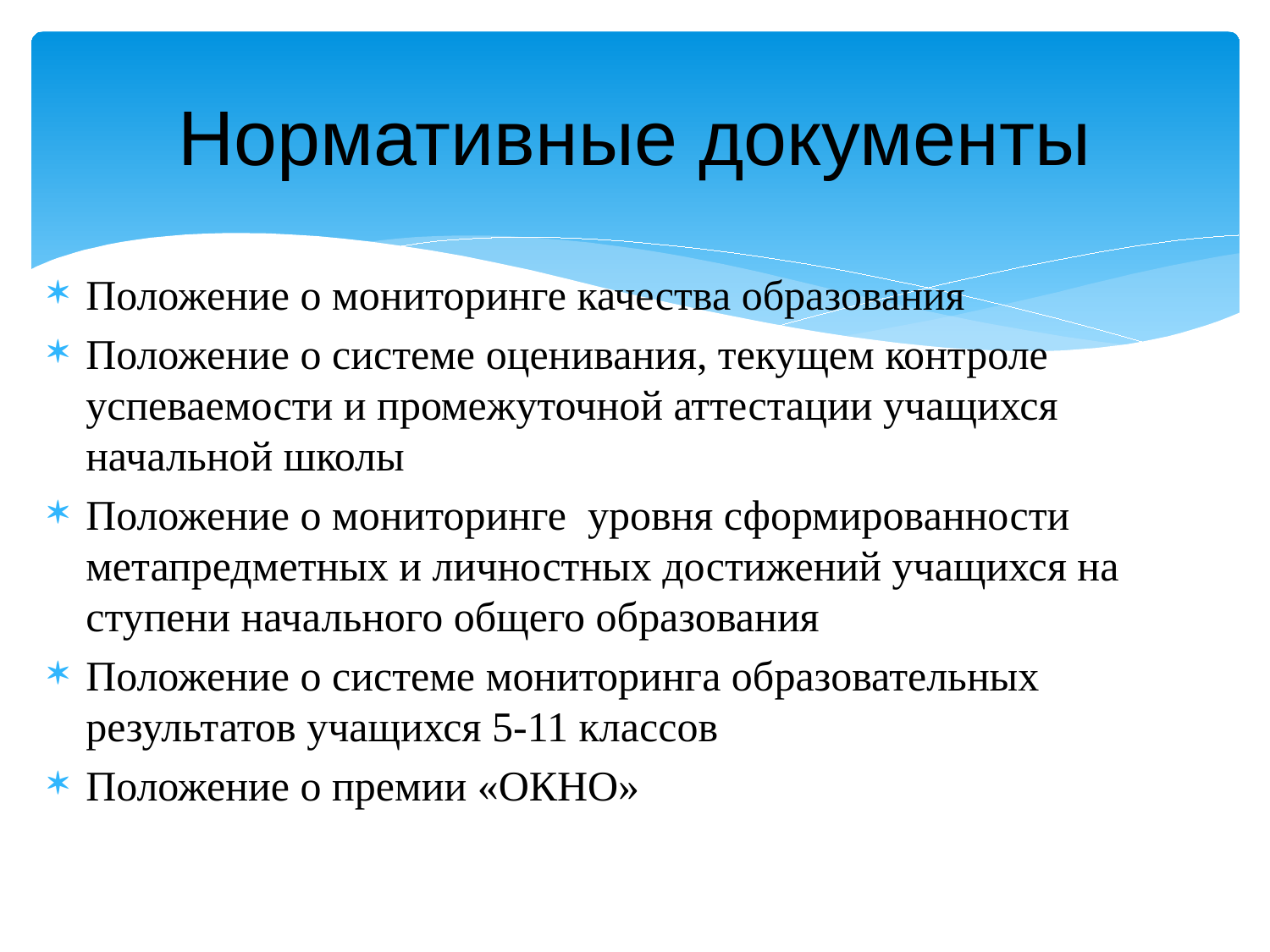

# Нормативные документы
Положение о мониторинге качества образования
Положение о системе оценивания, текущем контроле успеваемости и промежуточной аттестации учащихся начальной школы
Положение о мониторинге  уровня сформированности метапредметных и личностных достижений учащихся на ступени начального общего образования
Положение о системе мониторинга образовательных результатов учащихся 5-11 классов
Положение о премии «ОКНО»